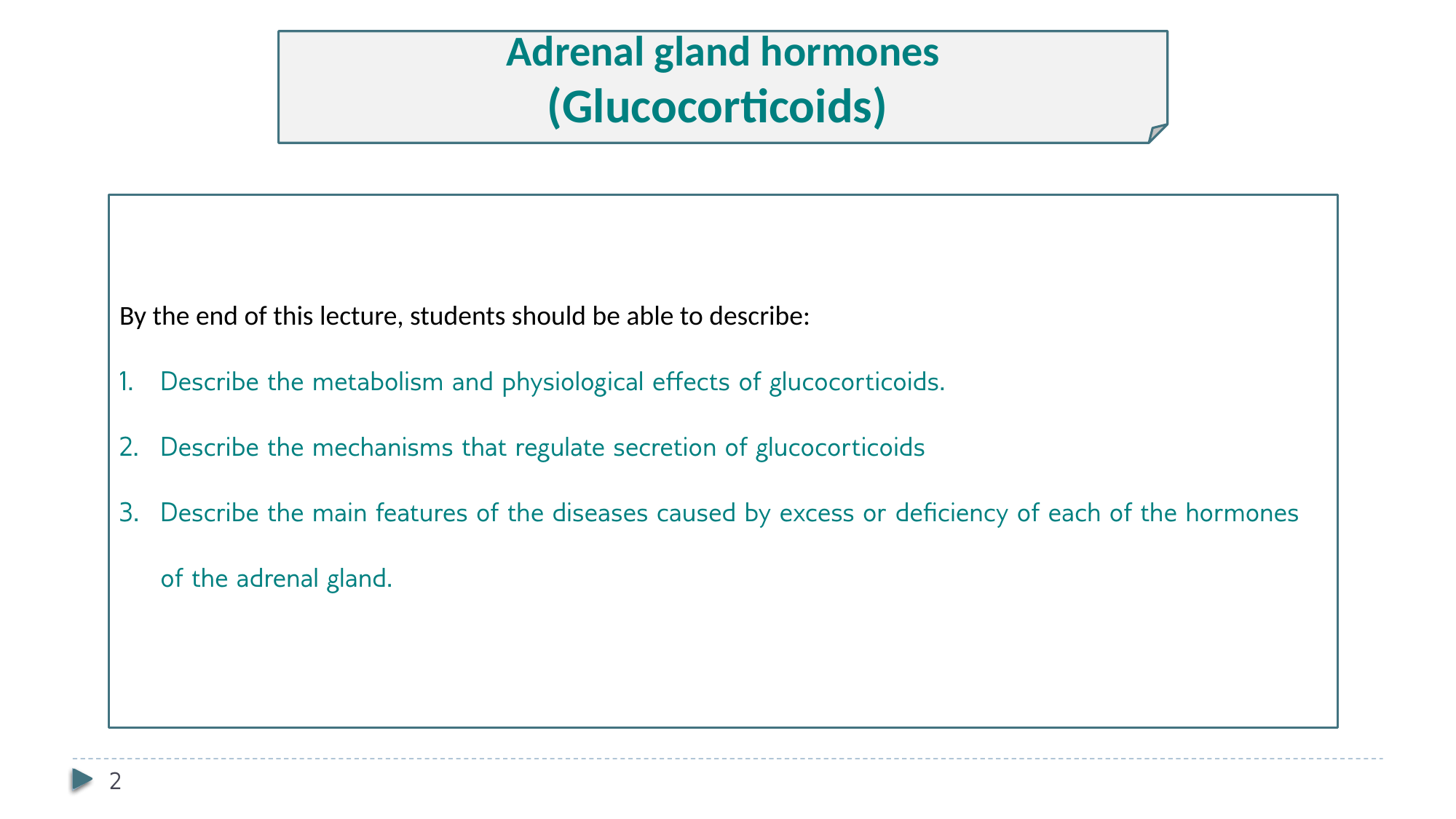

Adrenal gland hormones
(Glucocorticoids)
By the end of this lecture, students should be able to describe:
Describe the metabolism and physiological effects of glucocorticoids.
Describe the mechanisms that regulate secretion of glucocorticoids
Describe the main features of the diseases caused by excess or deficiency of each of the hormones of the adrenal gland.

2